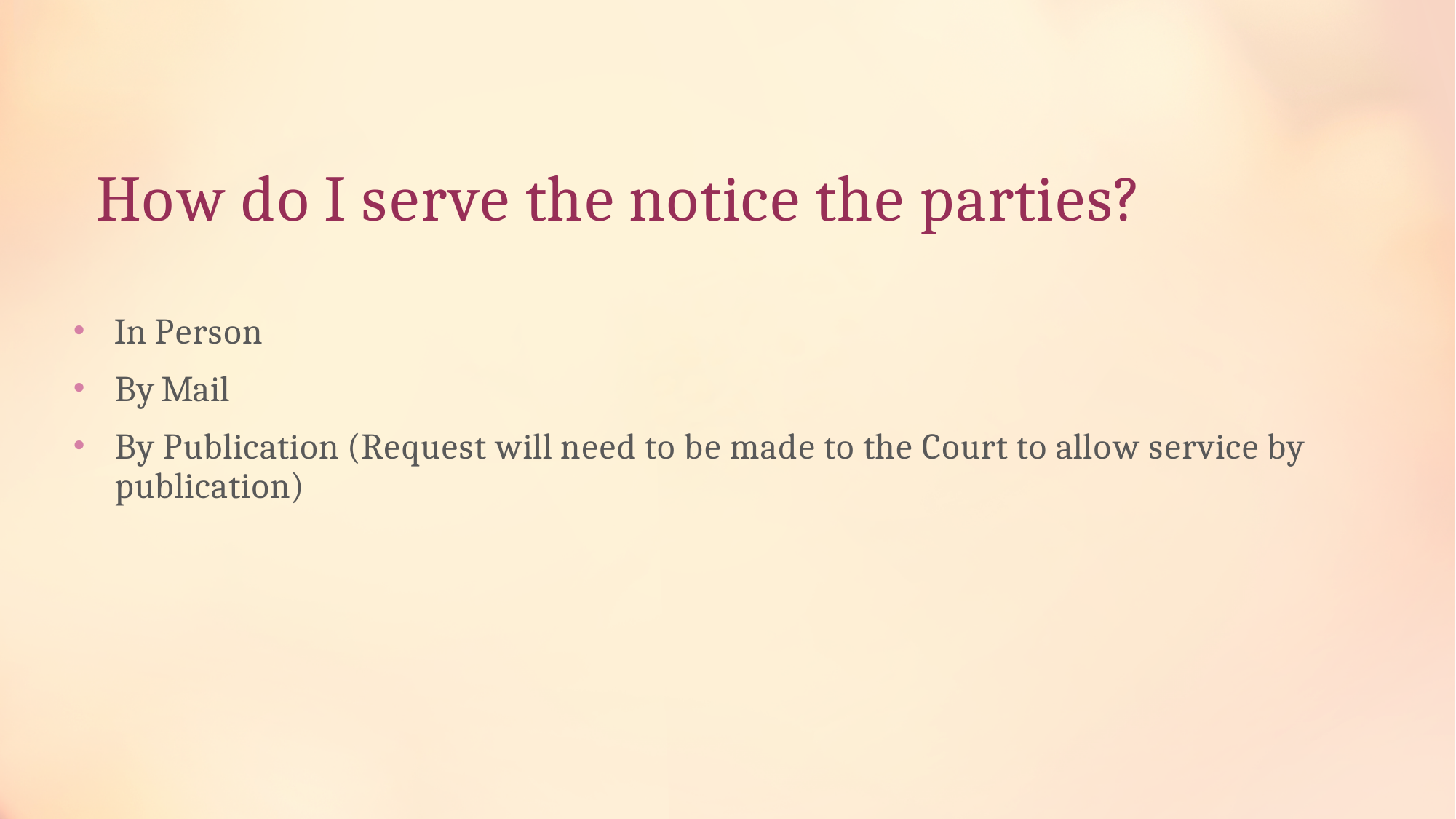

# How do I serve the notice the parties?
In Person
By Mail
By Publication (Request will need to be made to the Court to allow service by publication)